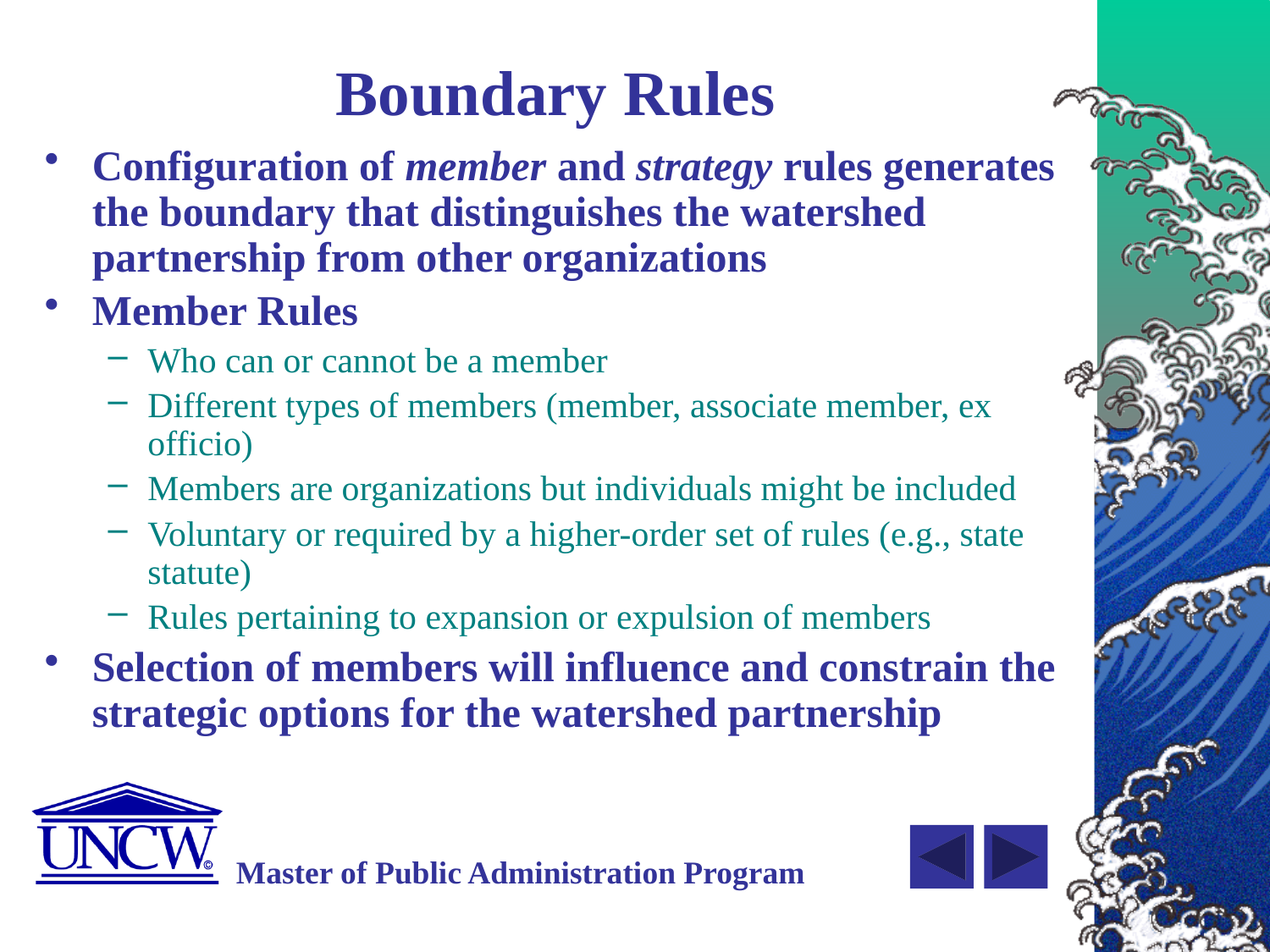

# Boundary Rules
Configuration of member and strategy rules generates the boundary that distinguishes the watershed partnership from other organizations
Member Rules
Who can or cannot be a member
Different types of members (member, associate member, ex officio)
Members are organizations but individuals might be included
Voluntary or required by a higher-order set of rules (e.g., state statute)
Rules pertaining to expansion or expulsion of members
Selection of members will influence and constrain the strategic options for the watershed partnership